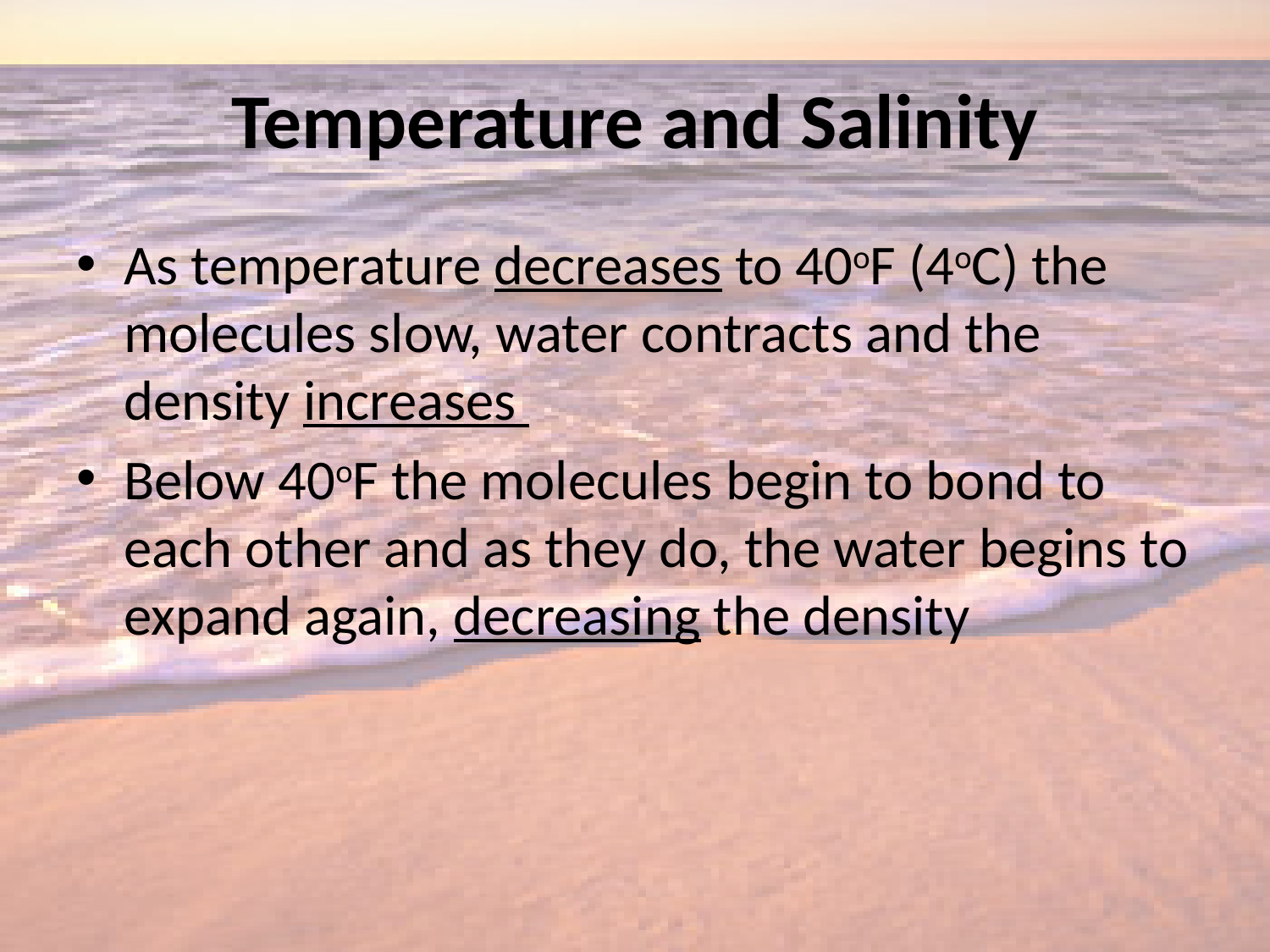

# Temperature and Salinity
As temperature decreases to 40oF (4oC) the molecules slow, water contracts and the density increases
Below 40oF the molecules begin to bond to each other and as they do, the water begins to expand again, decreasing the density